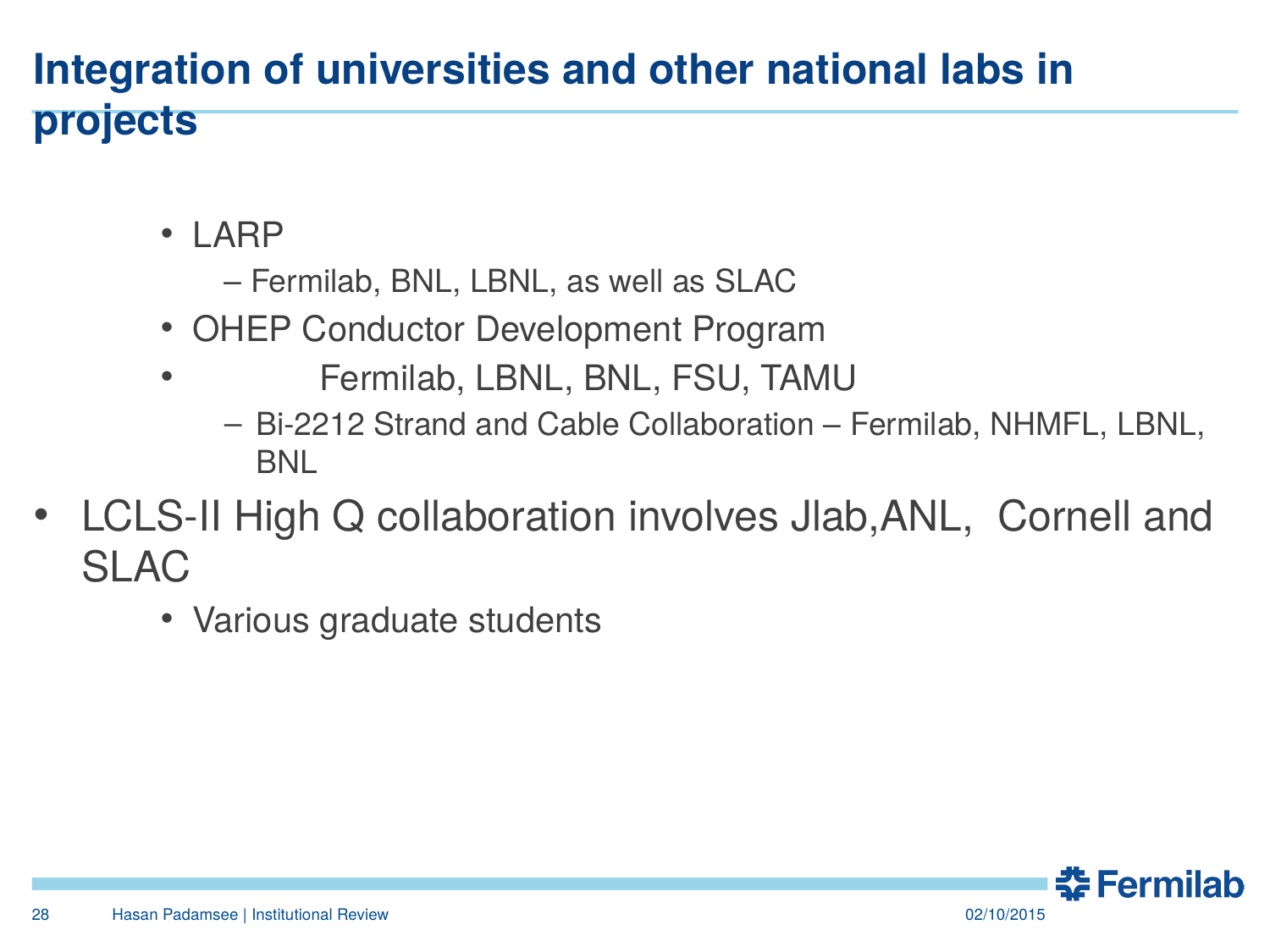

# Integration of universities and other national labs in projects
LARP
– Fermilab, BNL, LBNL, as well as SLAC
OHEP Conductor Development Program
 	Fermilab, LBNL, BNL, FSU, TAMU
Bi-2212 Strand and Cable Collaboration – Fermilab, NHMFL, LBNL, BNL
LCLS-II High Q collaboration involves Jlab,ANL,  Cornell and SLAC
Various graduate students

28
Hasan Padamsee | Institutional Review
02/10/2015